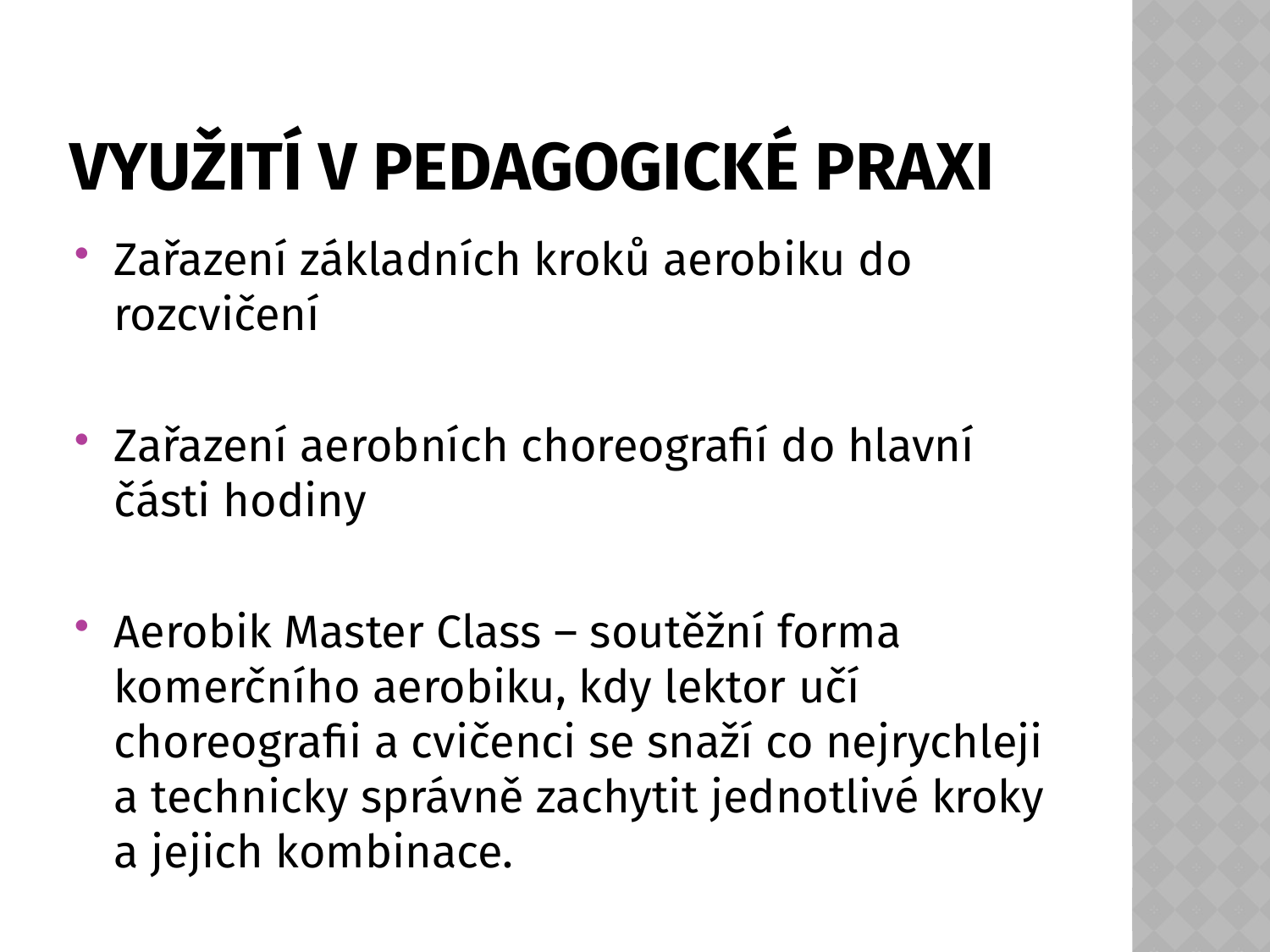

# Využití v pedagogické praxi
Zařazení základních kroků aerobiku do rozcvičení

Zařazení aerobních choreografií do hlavní části hodiny

Aerobik Master Class – soutěžní forma komerčního aerobiku, kdy lektor učí choreografii a cvičenci se snaží co nejrychleji a technicky správně zachytit jednotlivé kroky a jejich kombinace.